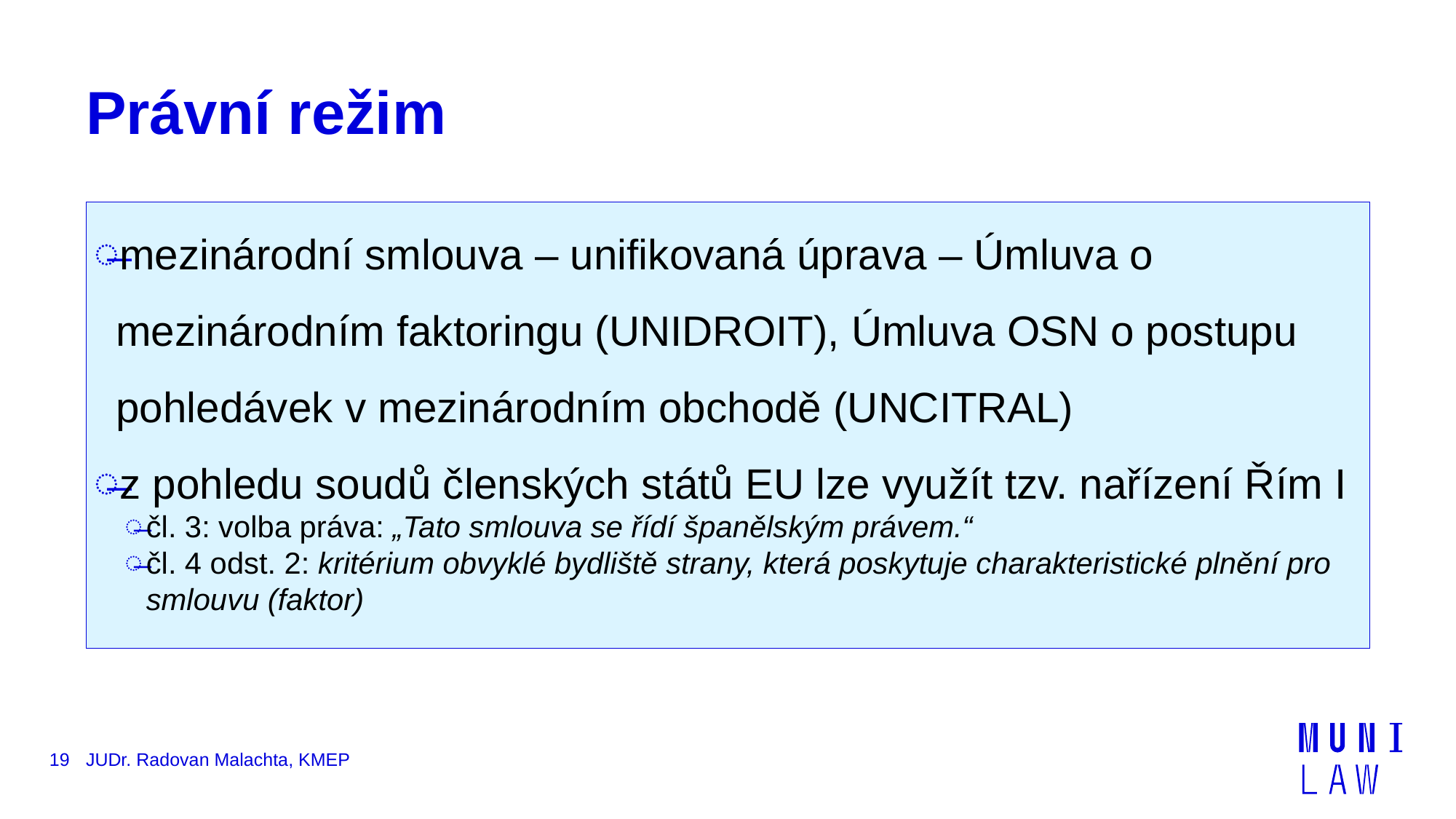

# Právní režim
mezinárodní smlouva – unifikovaná úprava – Úmluva o mezinárodním faktoringu (UNIDROIT), Úmluva OSN o postupu pohledávek v mezinárodním obchodě (UNCITRAL)
z pohledu soudů členských států EU lze využít tzv. nařízení Řím I
čl. 3: volba práva: „Tato smlouva se řídí španělským právem.“
čl. 4 odst. 2: kritérium obvyklé bydliště strany, která poskytuje charakteristické plnění pro smlouvu (faktor)

19
JUDr. Radovan Malachta, KMEP